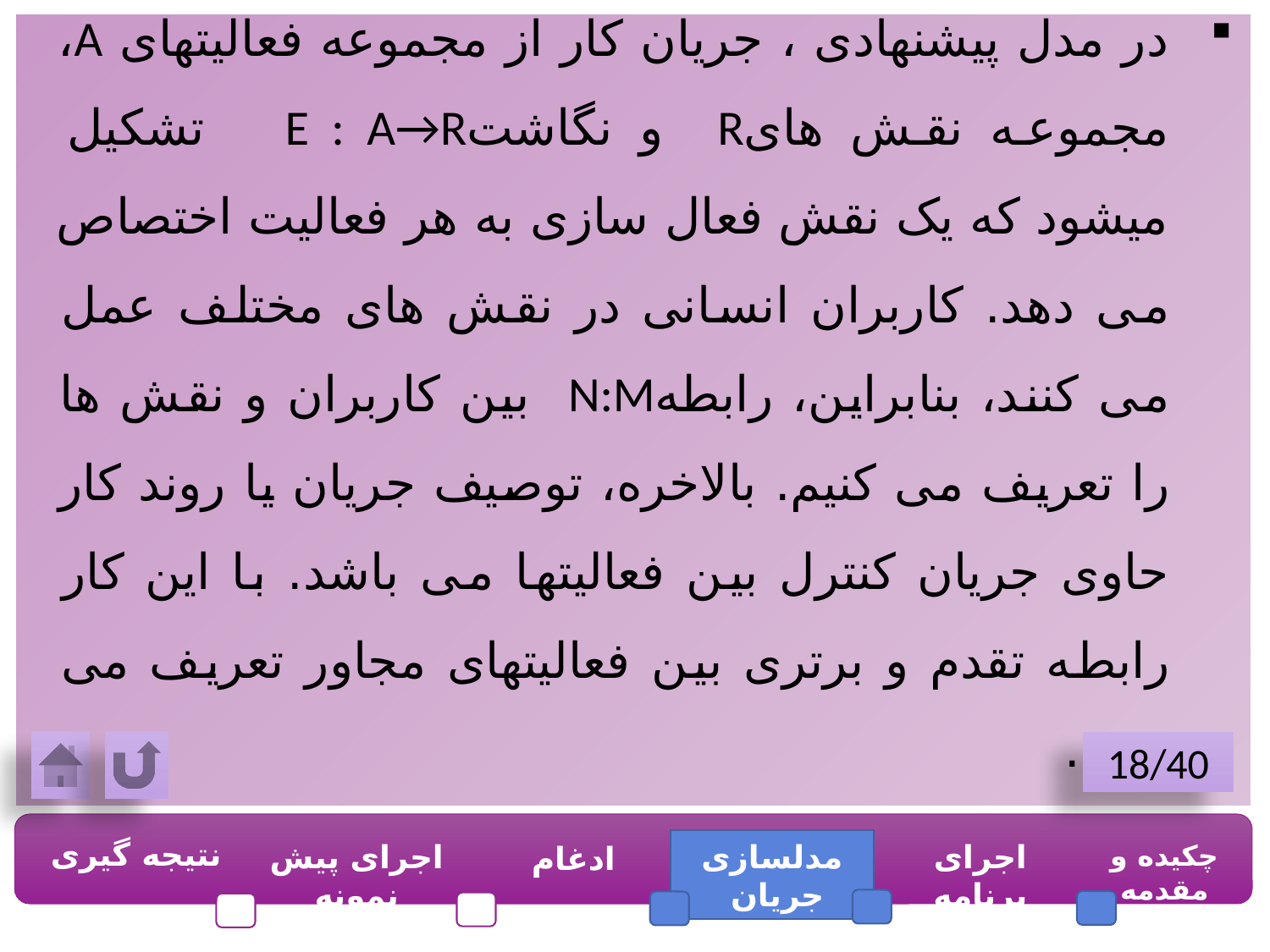

در مدل پیشنهادی ، جریان کار از مجموعه فعالیتهای A، مجموعه نقش هایR  و نگاشتE : A→R   تشکیل میشود که یک نقش فعال سازی به هر فعالیت اختصاص می دهد. کاربران انسانی در نقش های مختلف عمل می کنند، بنابراین، رابطهN:M  بین کاربران و نقش ها را تعریف می کنیم. بالاخره، توصیف جریان یا روند کار حاوی جریان کنترل بین فعالیتها می باشد. با این کار رابطه تقدم و برتری بین فعالیتهای مجاور تعریف می شود.

18/40

نتیجه گیری
اجرای پیش نمونه
مدلسازی جریان
اجرای برنامه
چکیده و مقدمه
ادغام